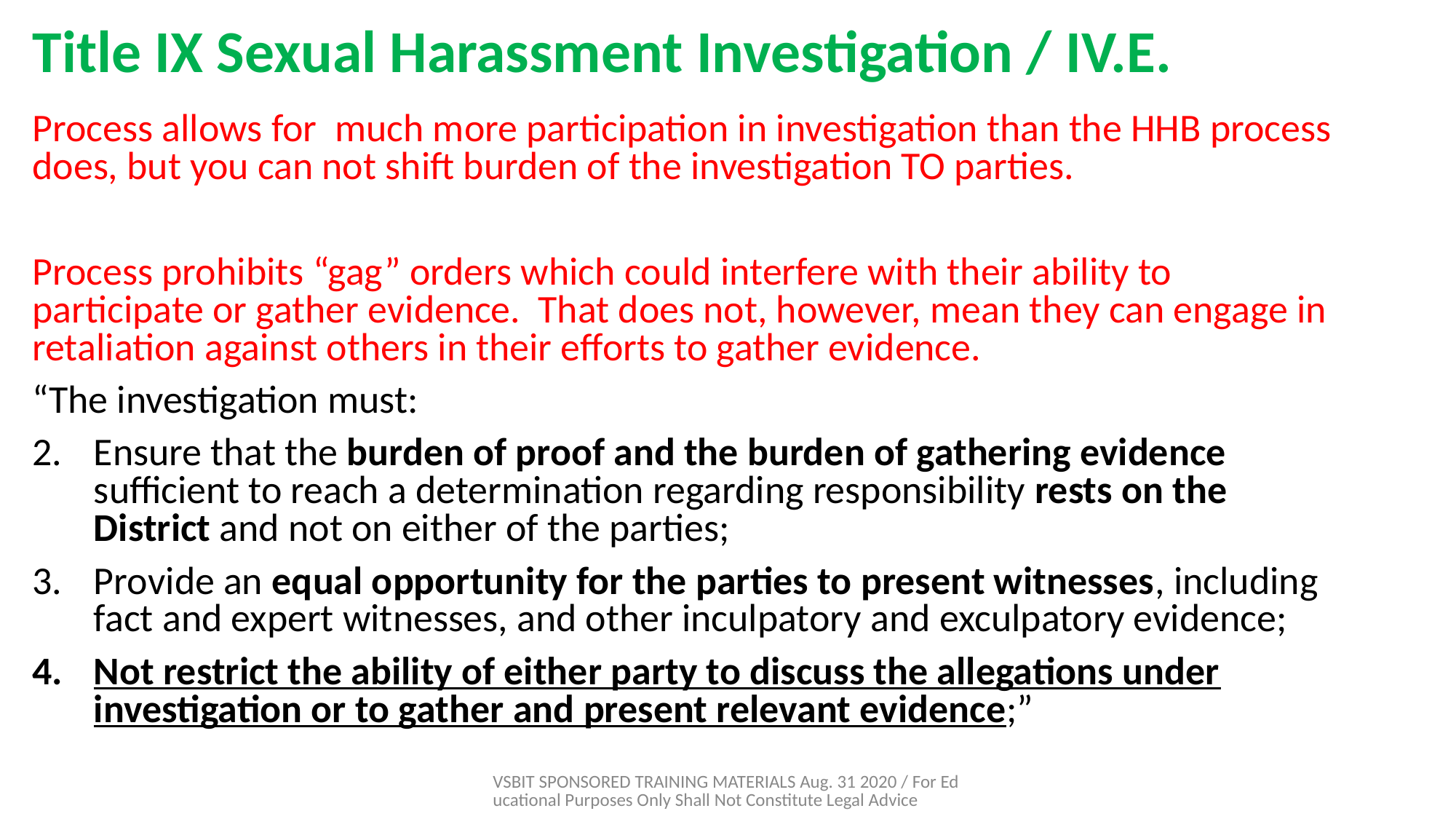

# Title IX Sexual Harassment Investigation / IV.E.
Process allows for  much more participation in investigation than the HHB process does, but you can not shift burden of the investigation TO parties.

Process prohibits “gag” orders which could interfere with their ability to participate or gather evidence.  That does not, however, mean they can engage in retaliation against others in their efforts to gather evidence.
“The investigation must:
Ensure that the burden of proof and the burden of gathering evidence sufficient to reach a determination regarding responsibility rests on the District and not on either of the parties;
Provide an equal opportunity for the parties to present witnesses, including fact and expert witnesses, and other inculpatory and exculpatory evidence;
Not restrict the ability of either party to discuss the allegations under investigation or to gather and present relevant evidence;”

VSBIT SPONSORED TRAINING MATERIALS Aug. 31 2020 / For Educational Purposes Only Shall Not Constitute Legal Advice